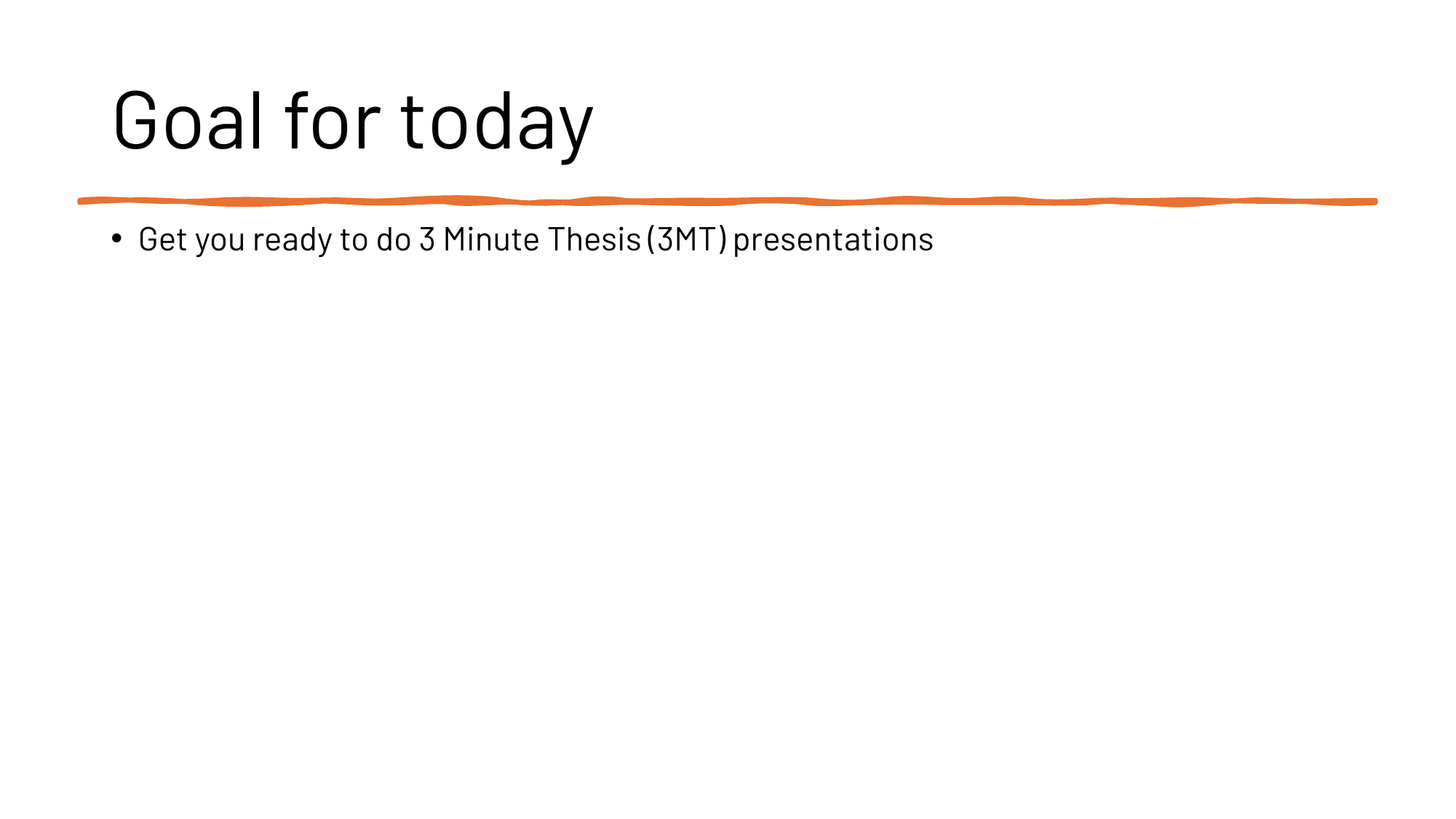

# Goal for today

Get you ready to do 3 Minute Thesis (3MT) presentations